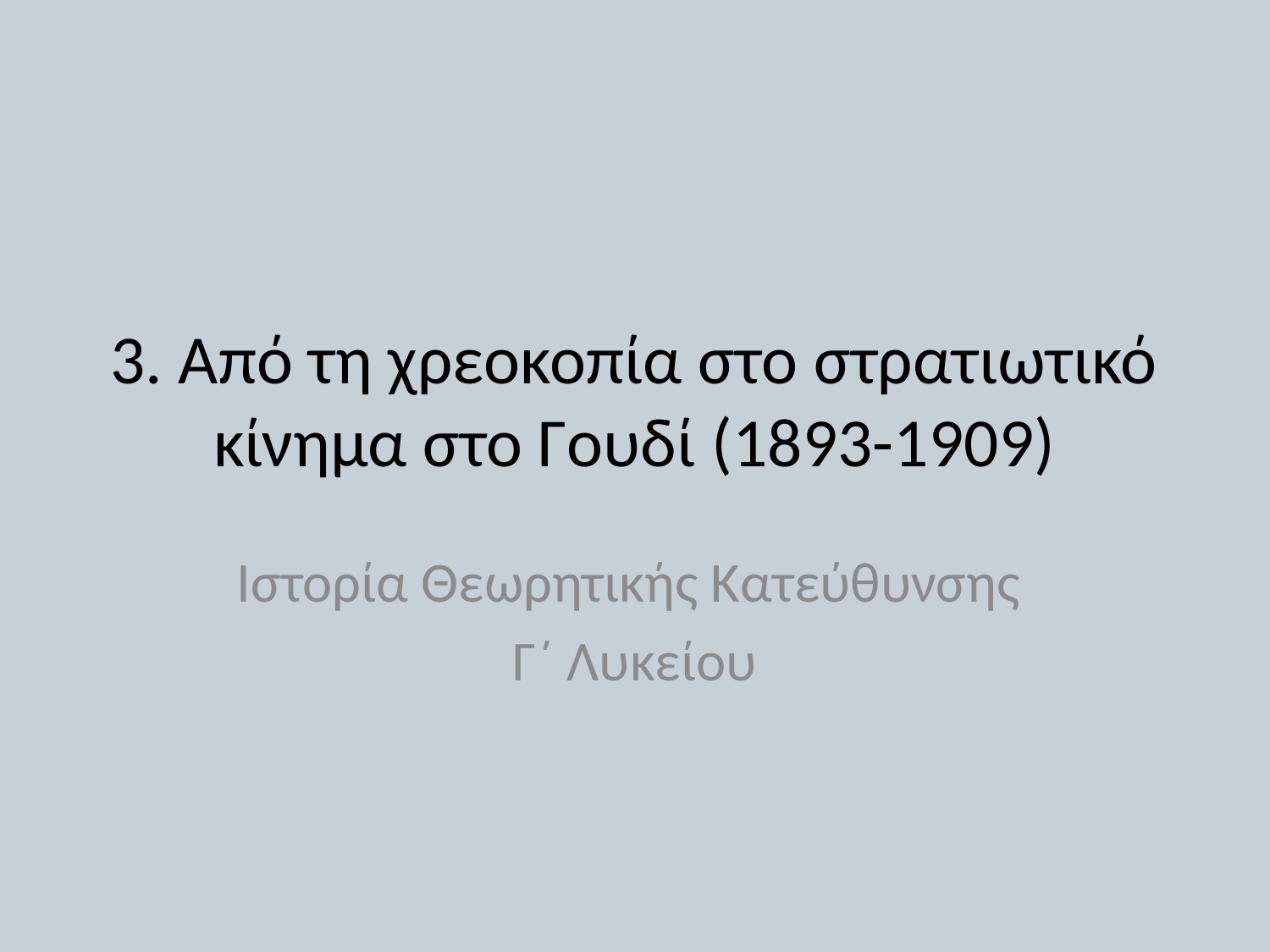

# 3. Από τη χρεοκοπία στο στρατιωτικό κίνημα στο Γουδί (1893-1909)
Ιστορία Θεωρητικής Κατεύθυνσης
Γ΄ Λυκείου